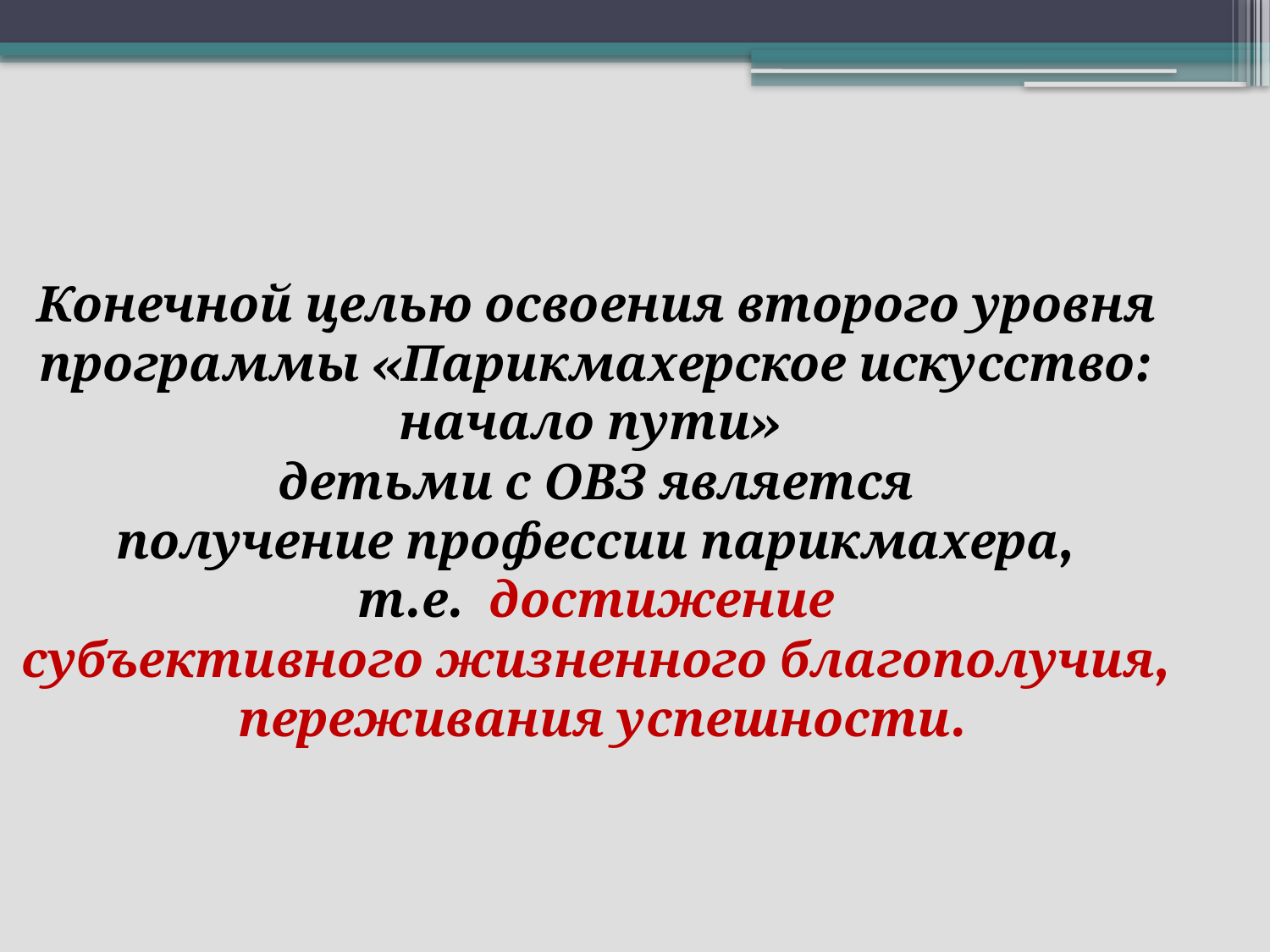

Конечной целью освоения второго уровня
программы «Парикмахерское искусство:
начало пути»
детьми с ОВЗ является
получение профессии парикмахера,
т.е.  достижение
субъективного жизненного благополучия,
переживания успешности.